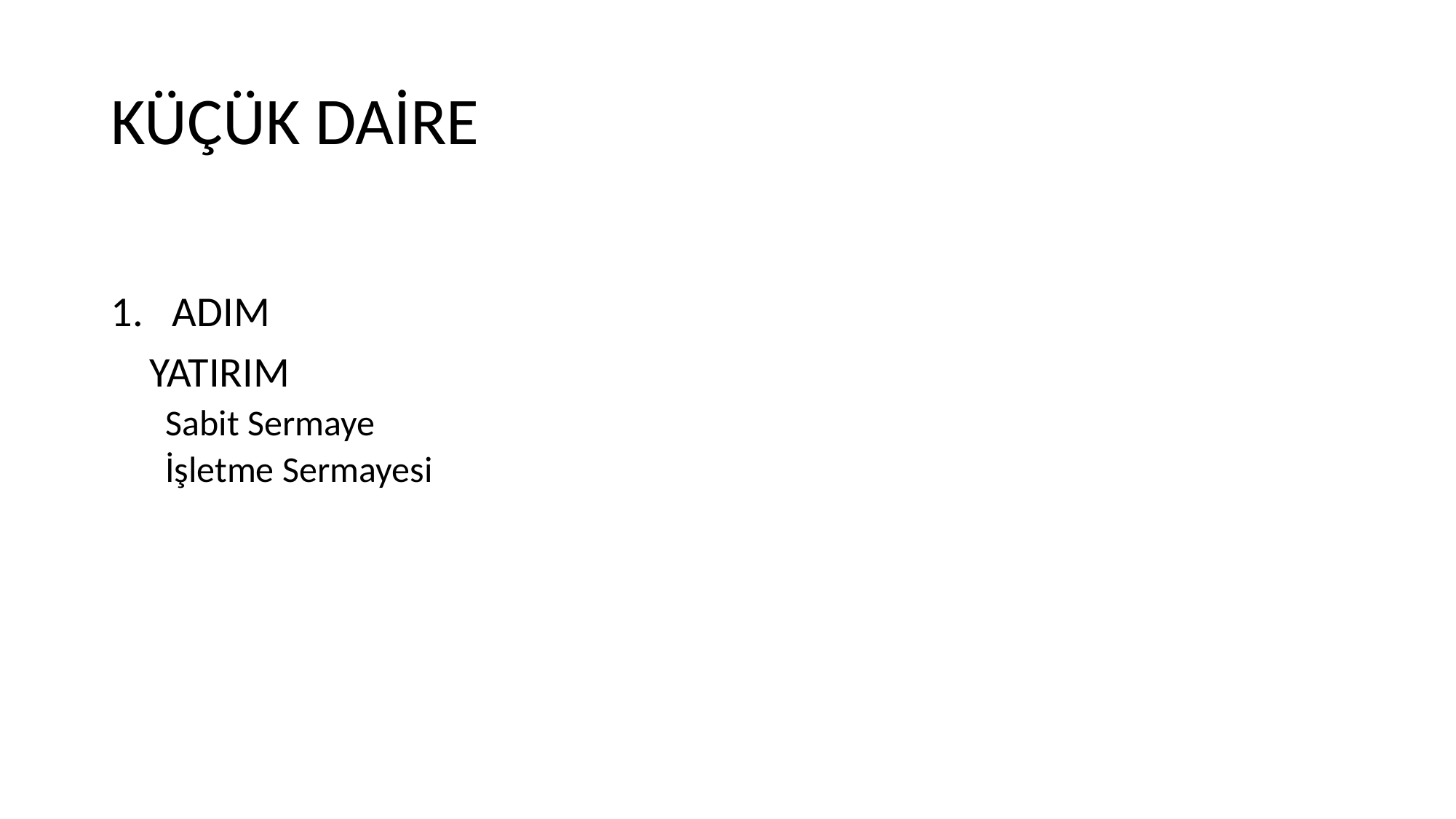

# KÜÇÜK DAİRE

ADIM
    YATIRIM
Sabit Sermaye
İşletme Sermayesi